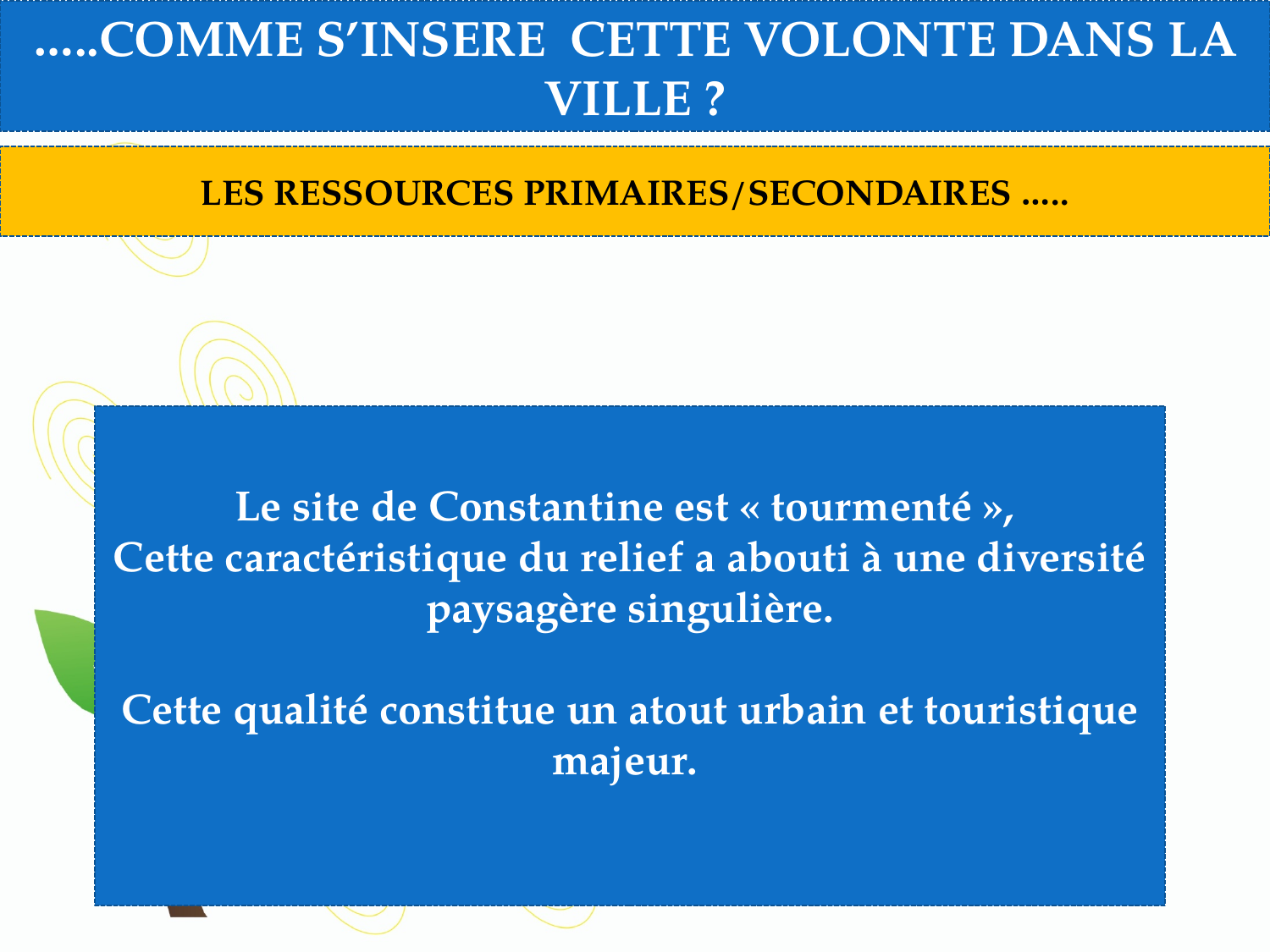

…..COMME S’INSERE  CETTE VOLONTE DANS LA VILLE ?
LES RESSOURCES PRIMAIRES/SECONDAIRES …..
Le site de Constantine est « tourmenté »,
Cette caractéristique du relief a abouti à une diversité paysagère singulière.

Cette qualité constitue un atout urbain et touristique majeur.